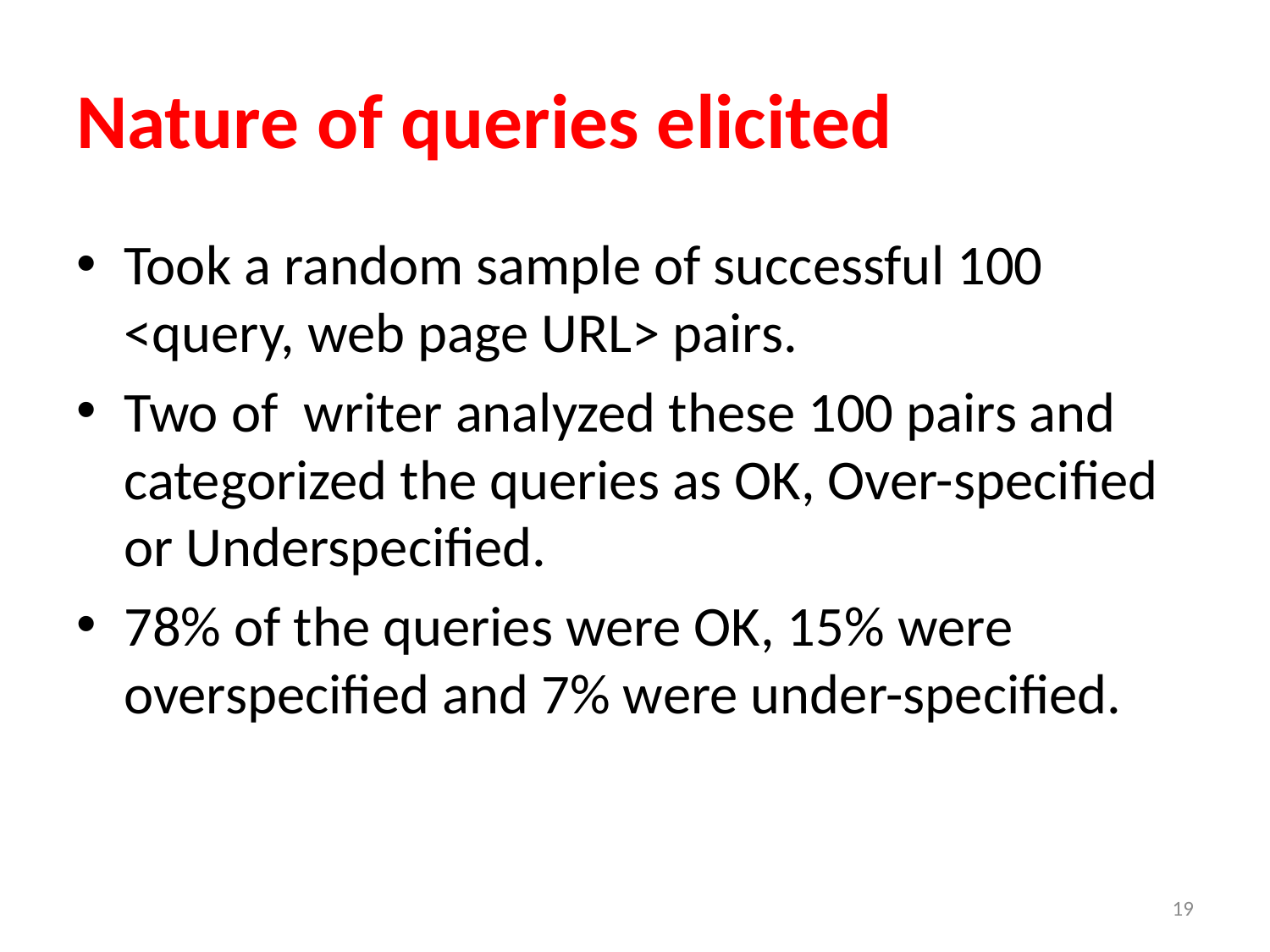

# Nature of queries elicited
Took a random sample of successful 100 <query, web page URL> pairs.
Two of  writer analyzed these 100 pairs and categorized the queries as OK, Over-specified or Underspecified.
78% of the queries were OK, 15% were overspecified and 7% were under-specified.
19